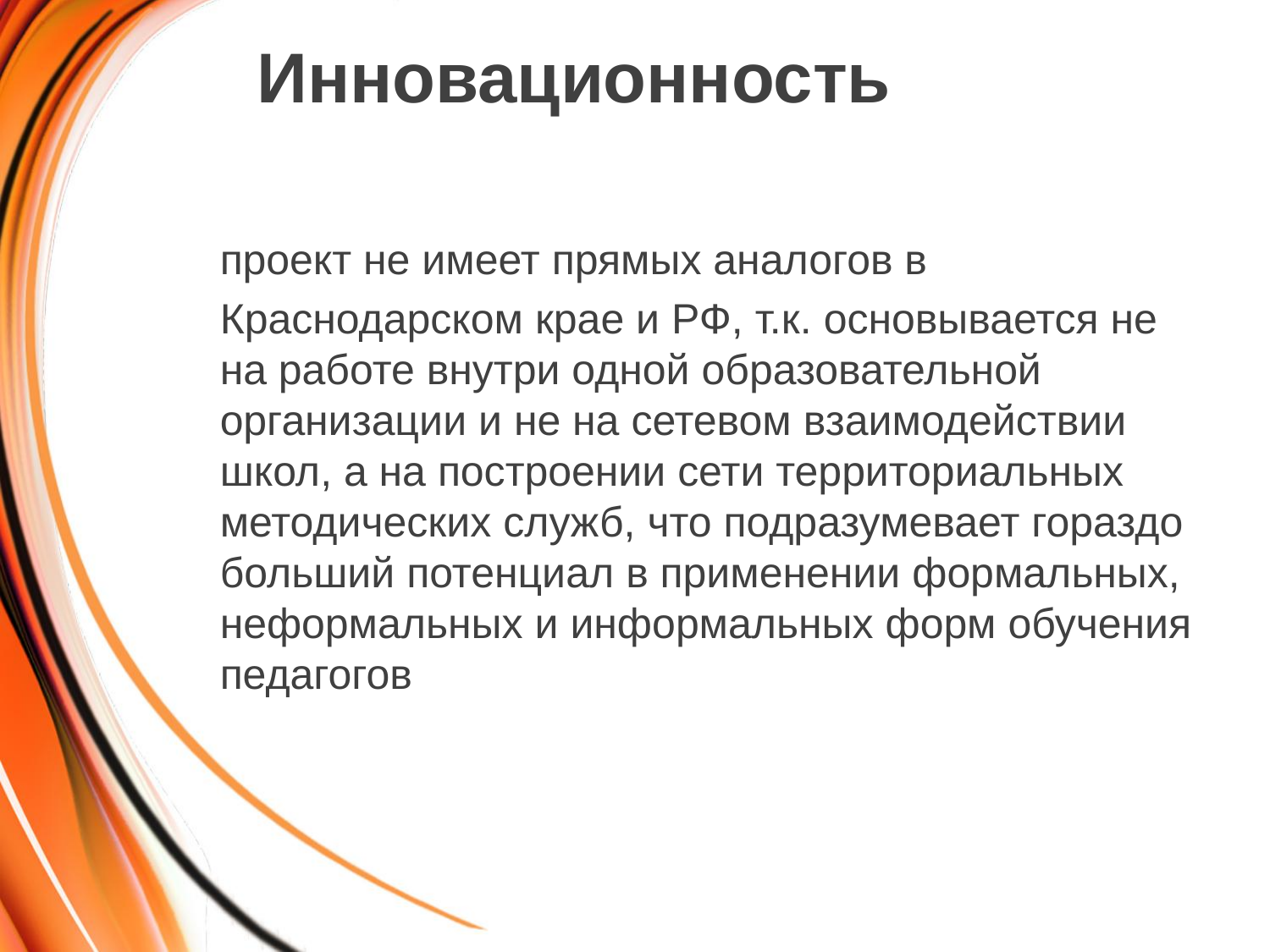

# Инновационность
проект не имеет прямых аналогов в
Краснодарском крае и РФ, т.к. основывается не   на работе внутри одной образовательной             организации и не на сетевом взаимодействии     школ, а на построении сети территориальных      методических служб, что подразумевает гораздо больший потенциал в применении формальных,  неформальных и информальных форм обучения педагогов